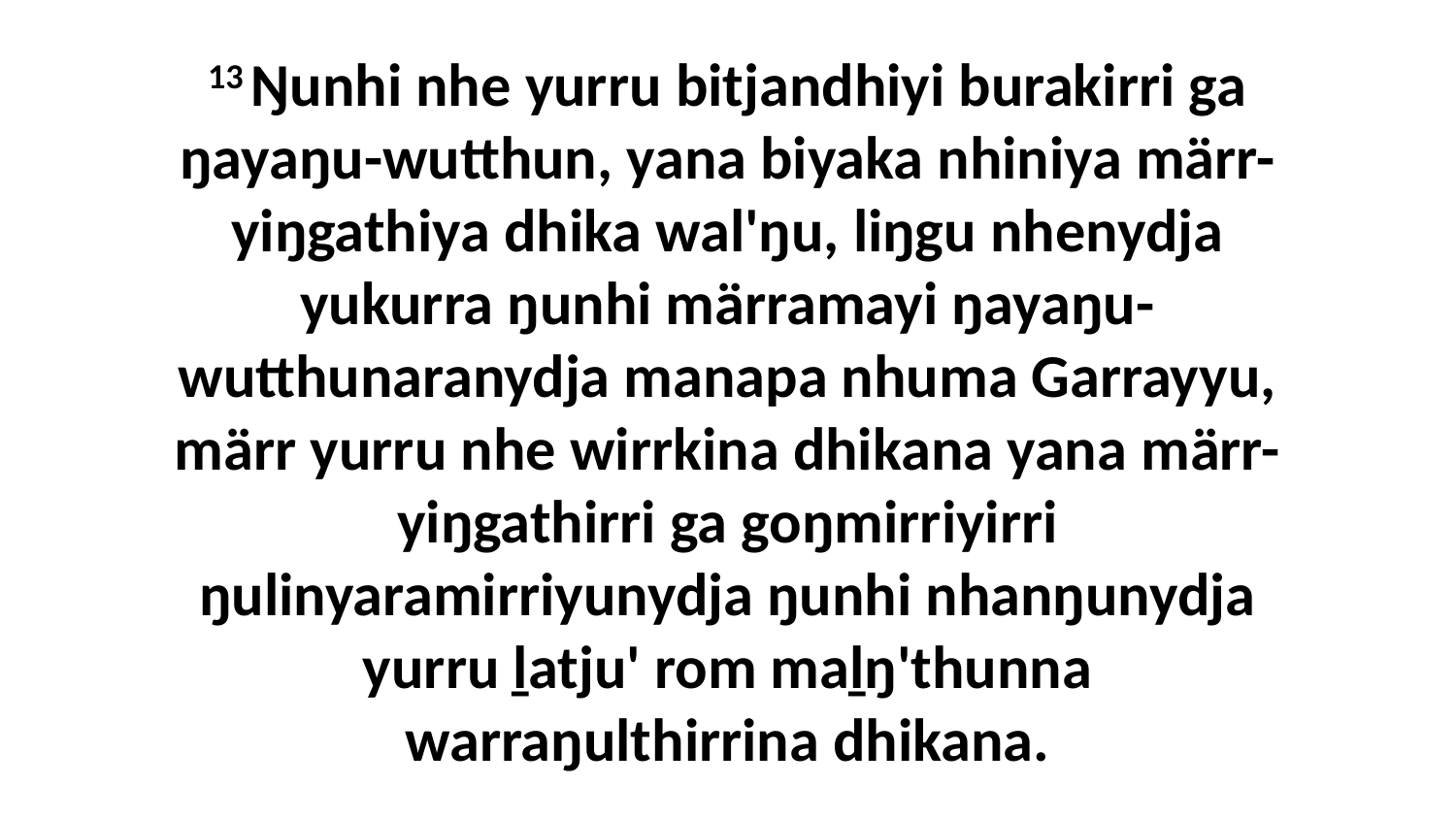

13 Ŋunhi nhe yurru bitjandhiyi burakirri ga ŋayaŋu-wutthun, yana biyaka nhiniya märr-yiŋgathiya dhika wal'ŋu, liŋgu nhenydja yukurra ŋunhi märramayi ŋayaŋu-wutthunaranydja manapa nhuma Garrayyu, märr yurru nhe wirrkina dhikana yana märr-yiŋgathirri ga goŋmirriyirri ŋulinyaramirriyunydja ŋunhi nhanŋunydja yurru ḻatju' rom maḻŋ'thunna warraŋulthirrina dhikana.